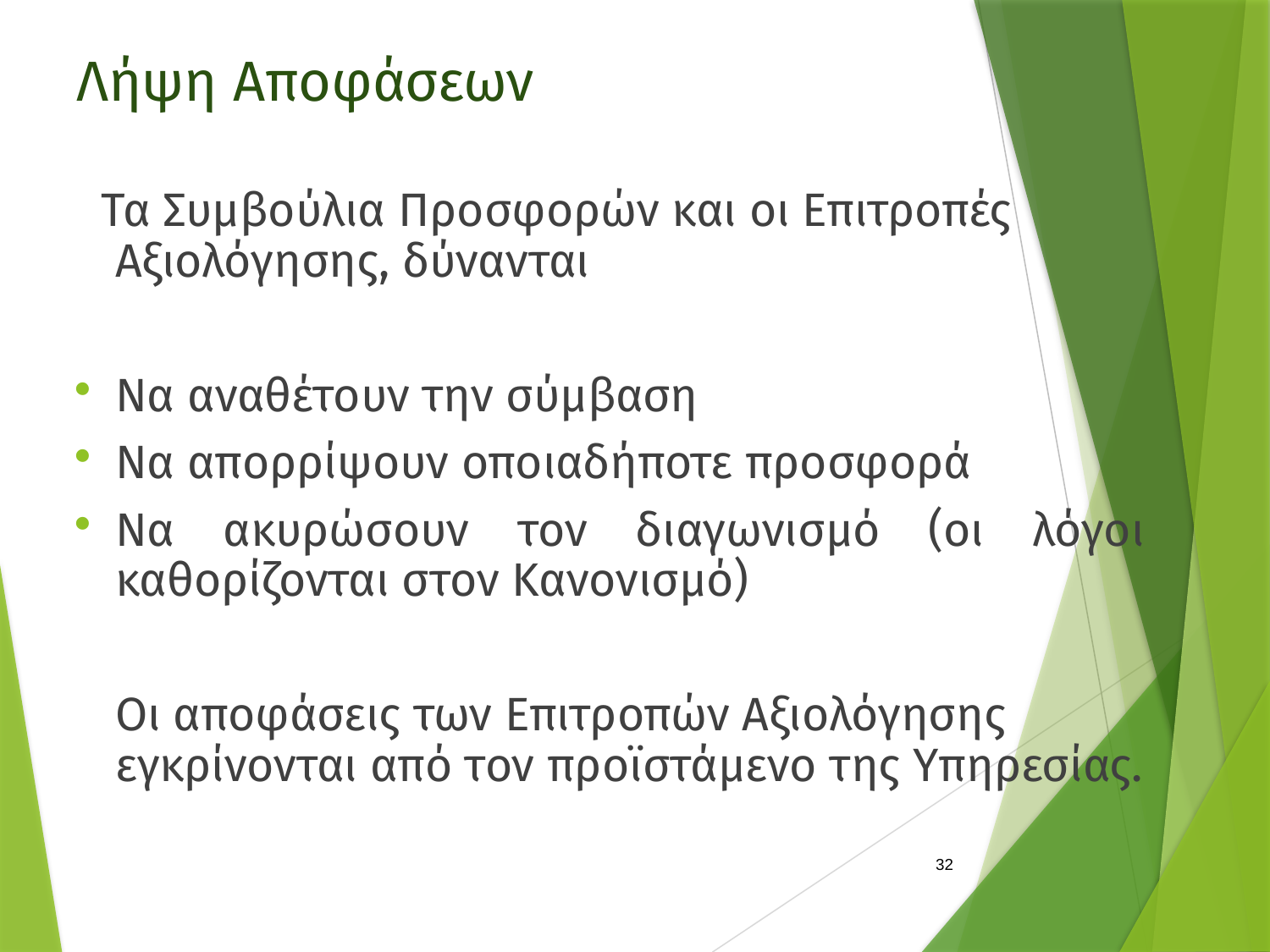

# Λήψη Αποφάσεων
  Τα Συμβούλια Προσφορών και οι Επιτροπές Αξιολόγησης, δύνανται

Να αναθέτουν την σύμβαση
Να απορρίψουν οποιαδήποτε προσφορά
Να ακυρώσουν τον διαγωνισμό (οι λόγοι  καθορίζονται στον Κανονισμό)

	Οι αποφάσεις των Επιτροπών Αξιολόγησης εγκρίνονται από τον προϊστάμενο της Υπηρεσίας.
32